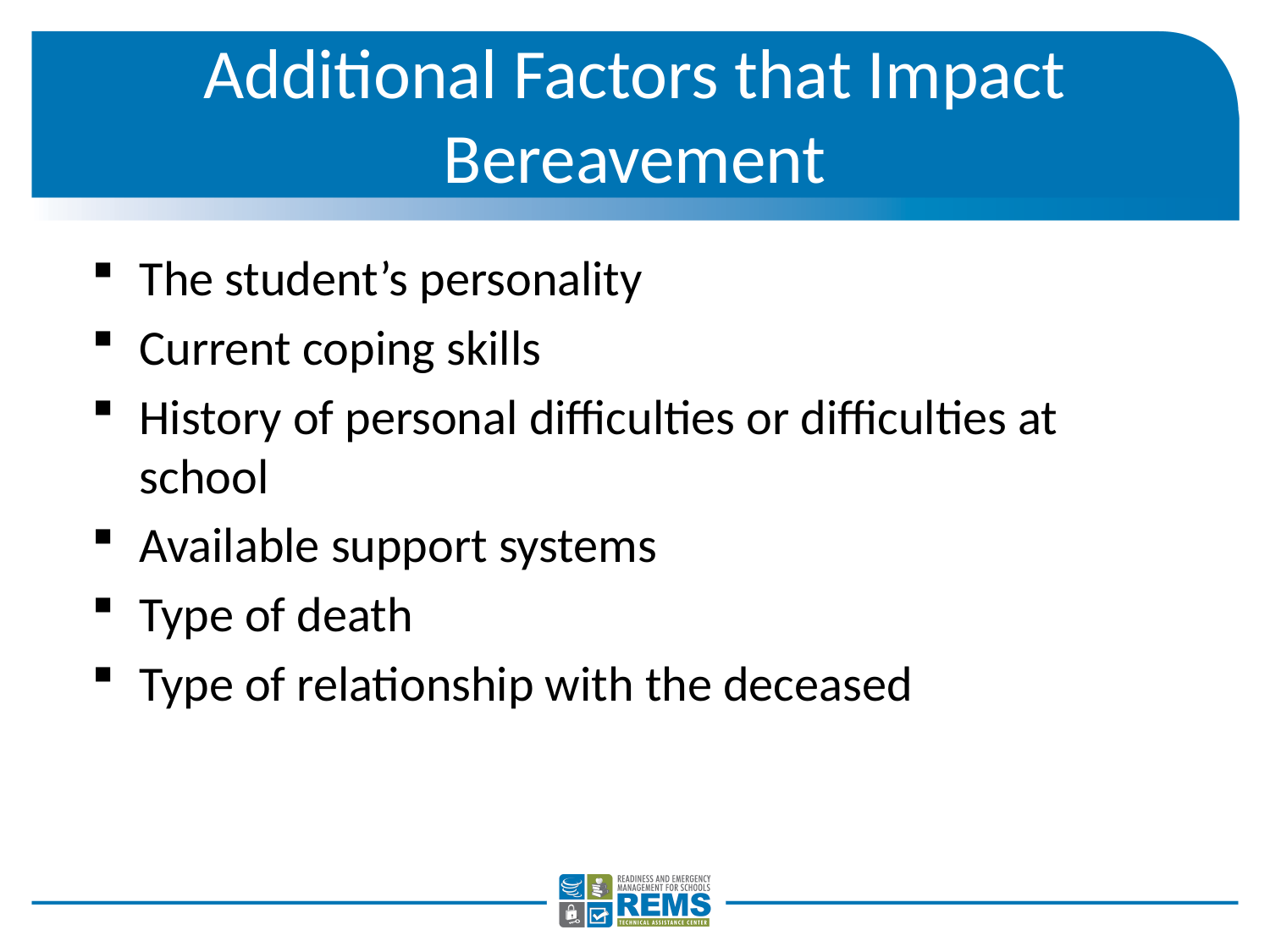

# Additional Factors that Impact Bereavement
The student’s personality
Current coping skills
History of personal difficulties or difficulties at school
Available support systems
Type of death
Type of relationship with the deceased